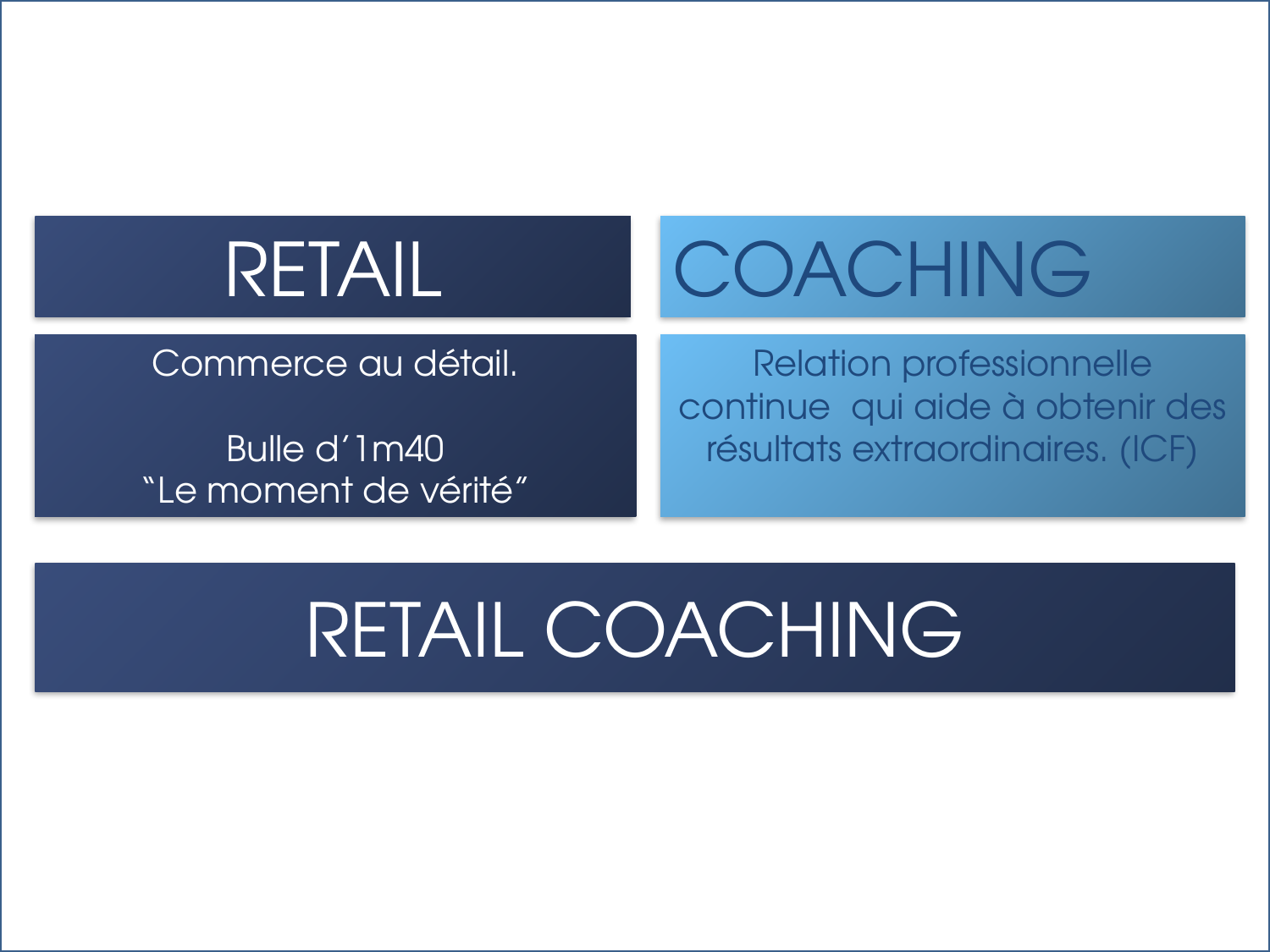

RETAIL
COACHING
Commerce au détail.

Bulle d’1m40
“Le moment de vérité”
Relation professionnelle continue  qui aide à obtenir des résultats extraordinaires. (ICF)

RETAIL COACHING